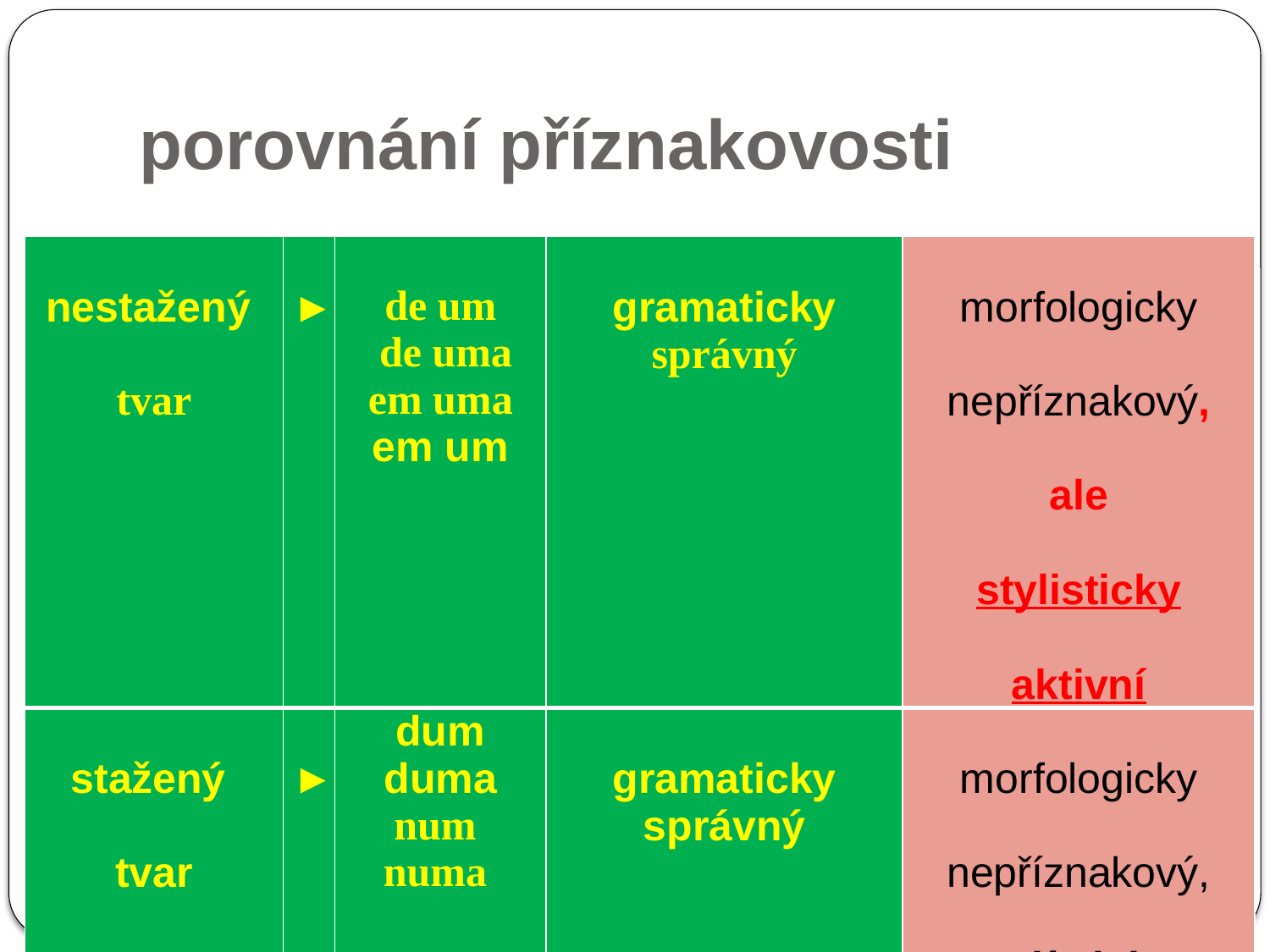

# porovnání příznakovosti
| nestažený tvar | ► | de um de uma em uma em um | gramaticky správný | morfologicky nepříznakový, ale stylisticky aktivní |
| --- | --- | --- | --- | --- |
| stažený tvar | ► | dum duma num numa | gramaticky správný | morfologicky nepříznakový, stylísticky pasivní |